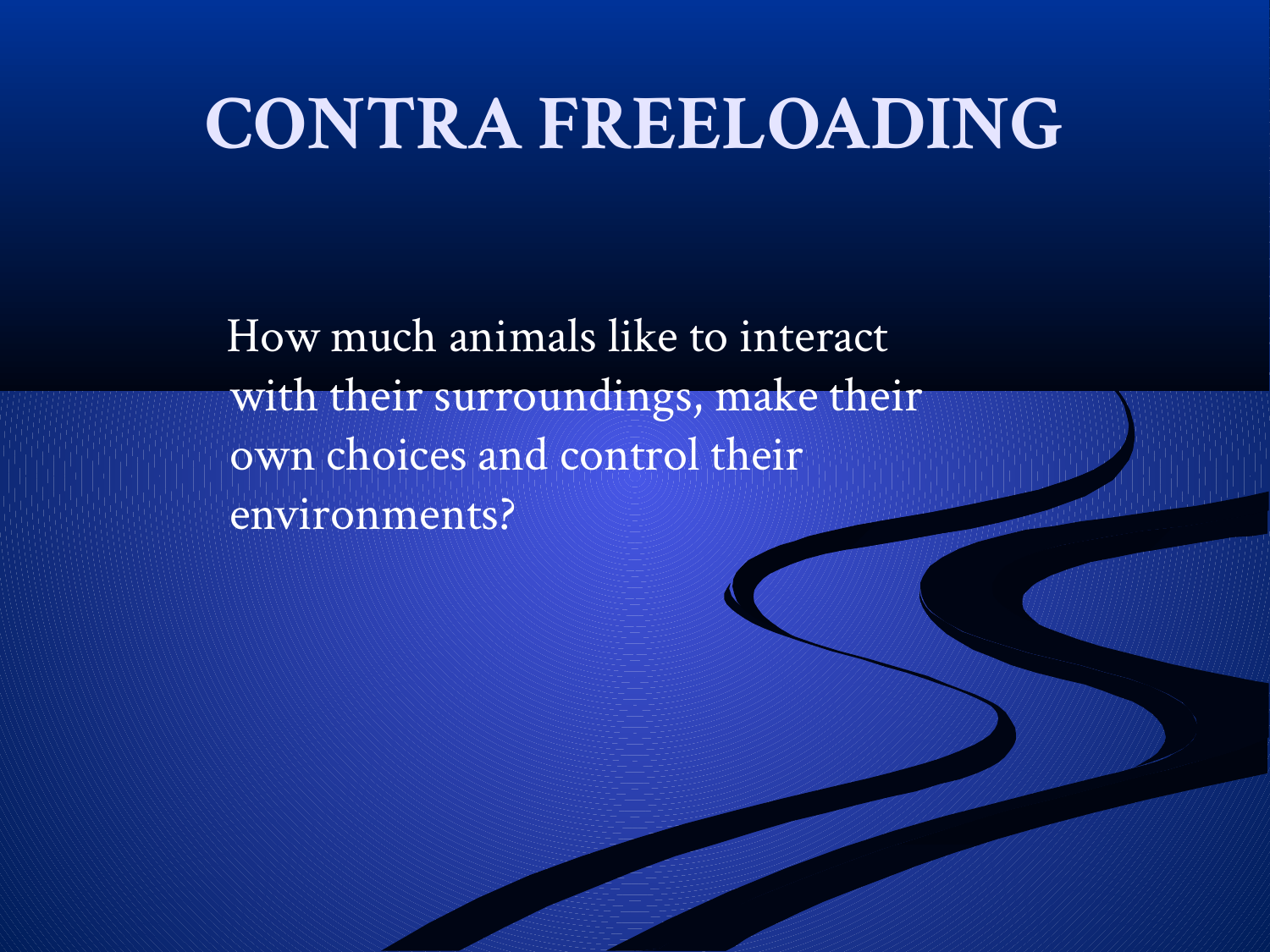

# CONTRA FREELOADING

    How much animals like to interact with their surroundings, make their own choices and control their environments?